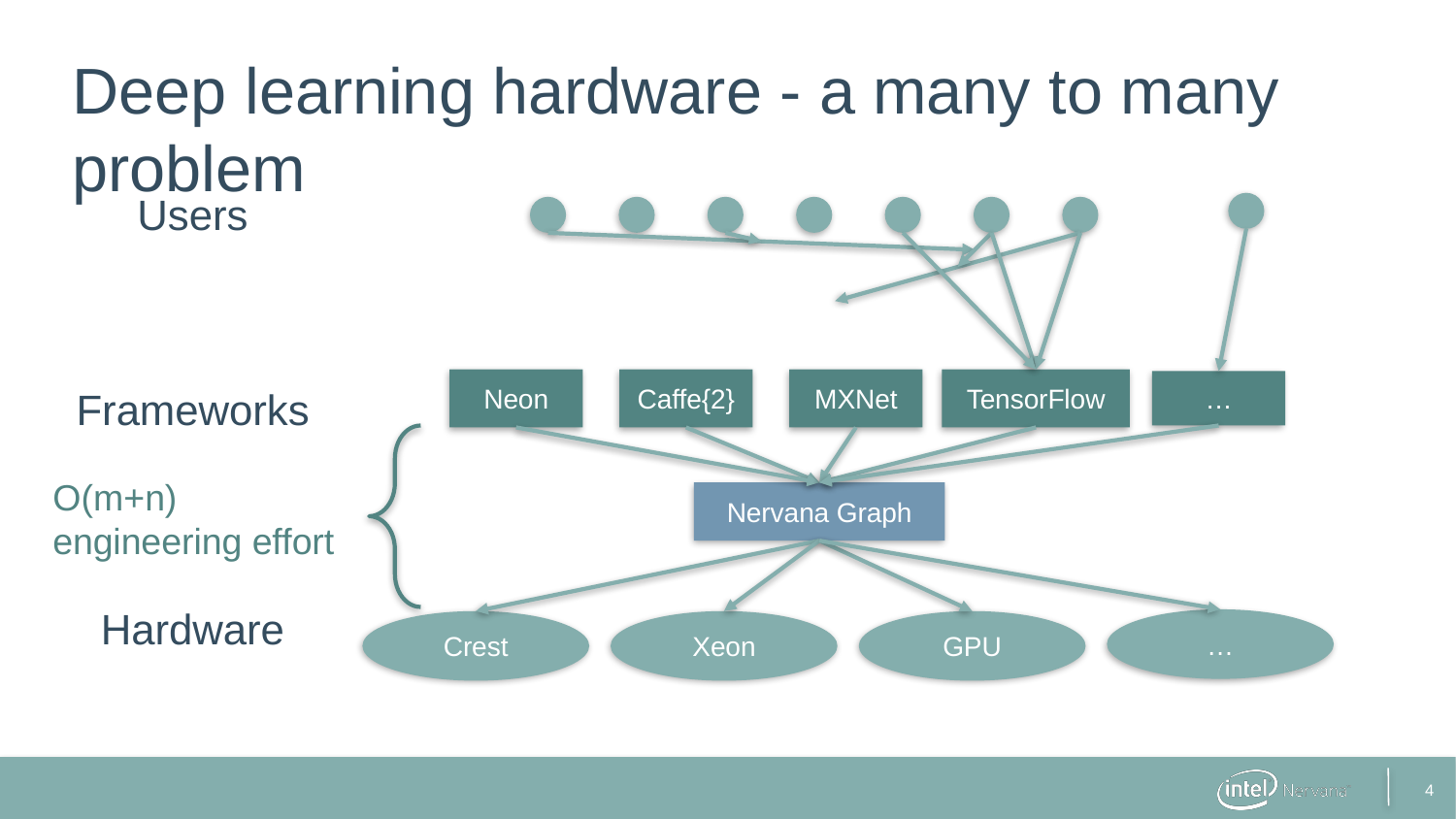

# Deep learning hardware - a many to many problem
Users

Neon
Caffe{2}
MXNet
TensorFlow
…
Frameworks

O(m+n)
engineering effort
Nervana Graph
Hardware
…
Crest
Xeon
GPU
4